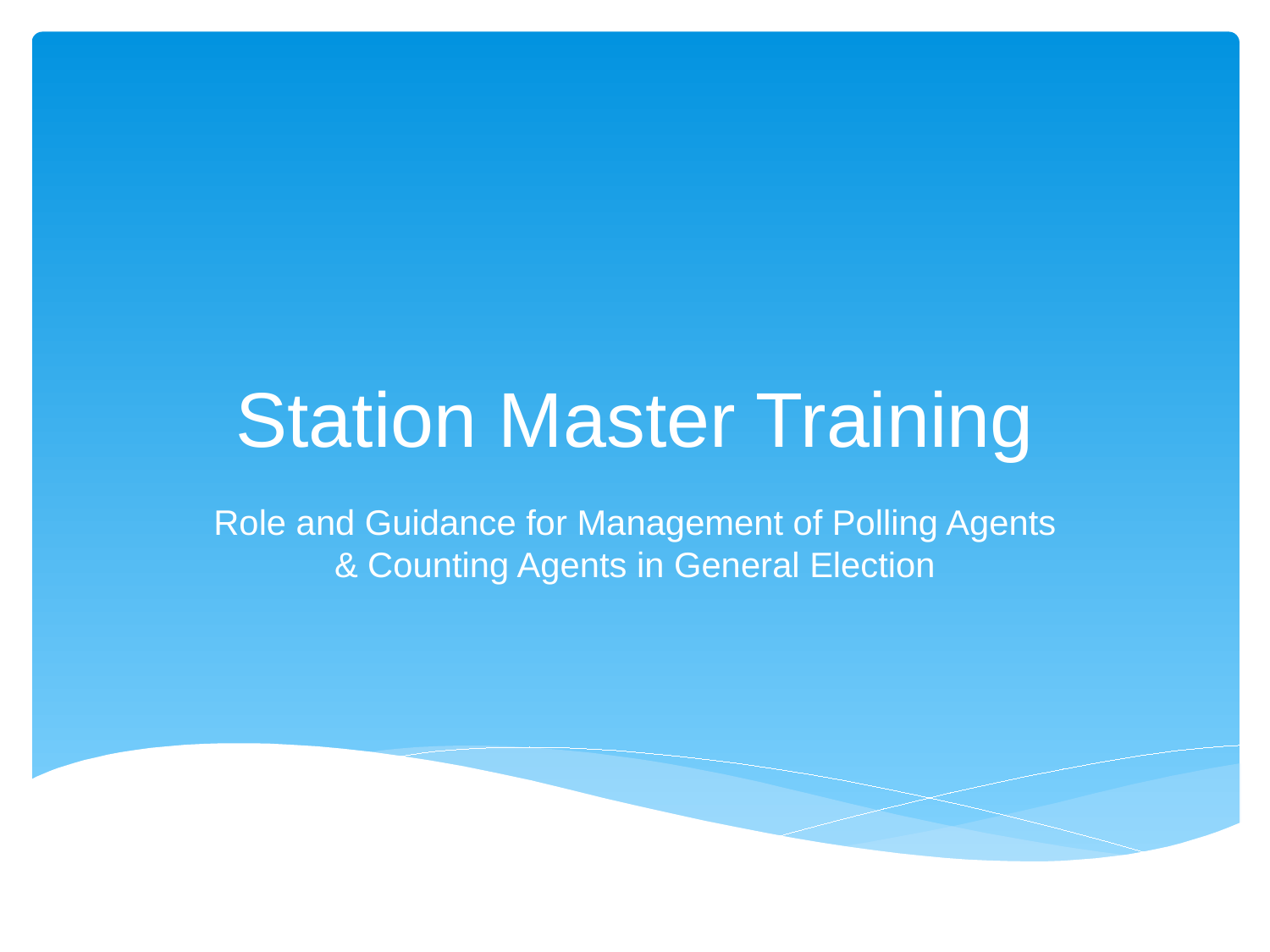

# Station Master Training
Role and Guidance for Management of Polling Agents & Counting Agents in General Election